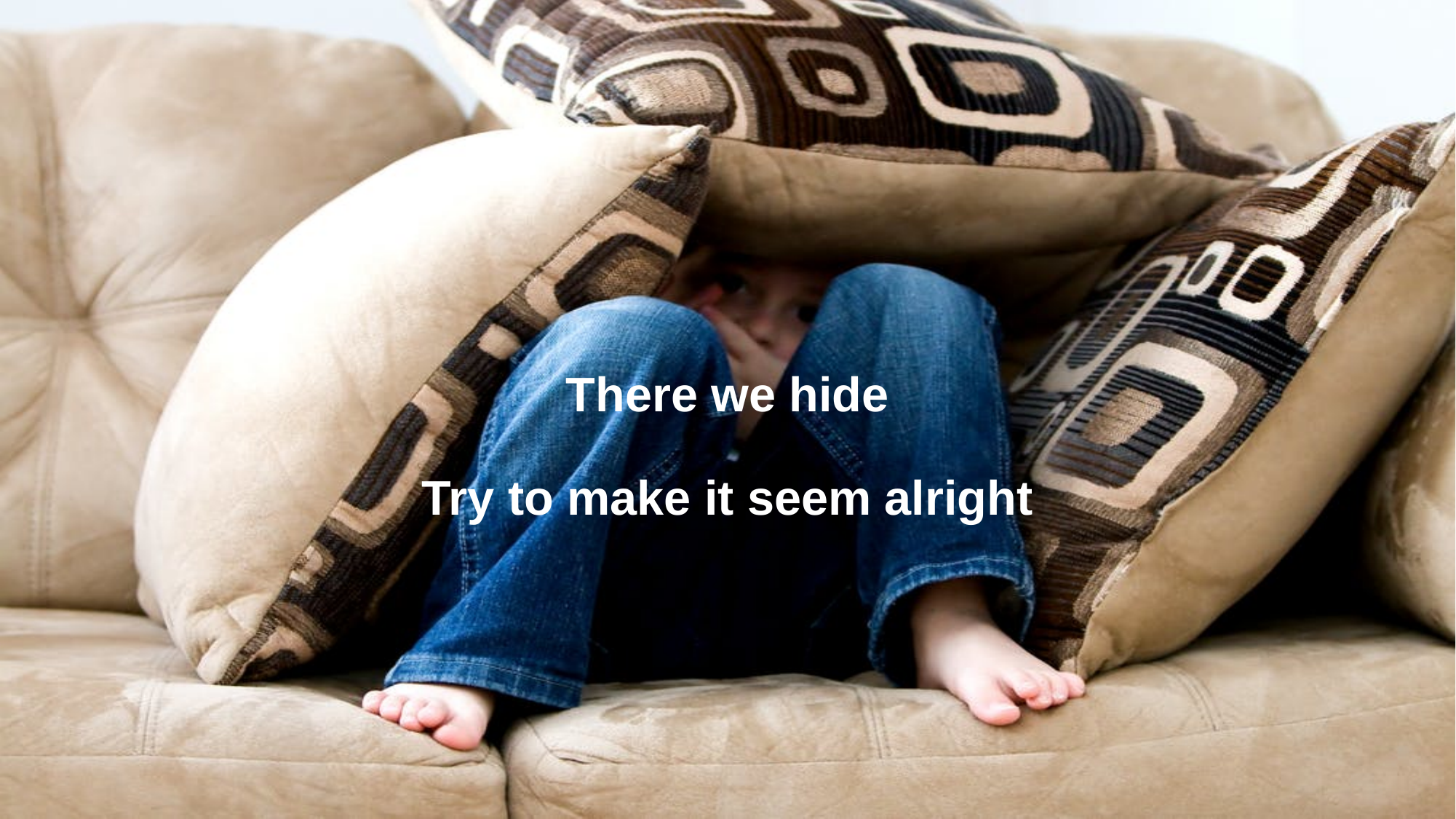

There we hide
Try to make it seem alright